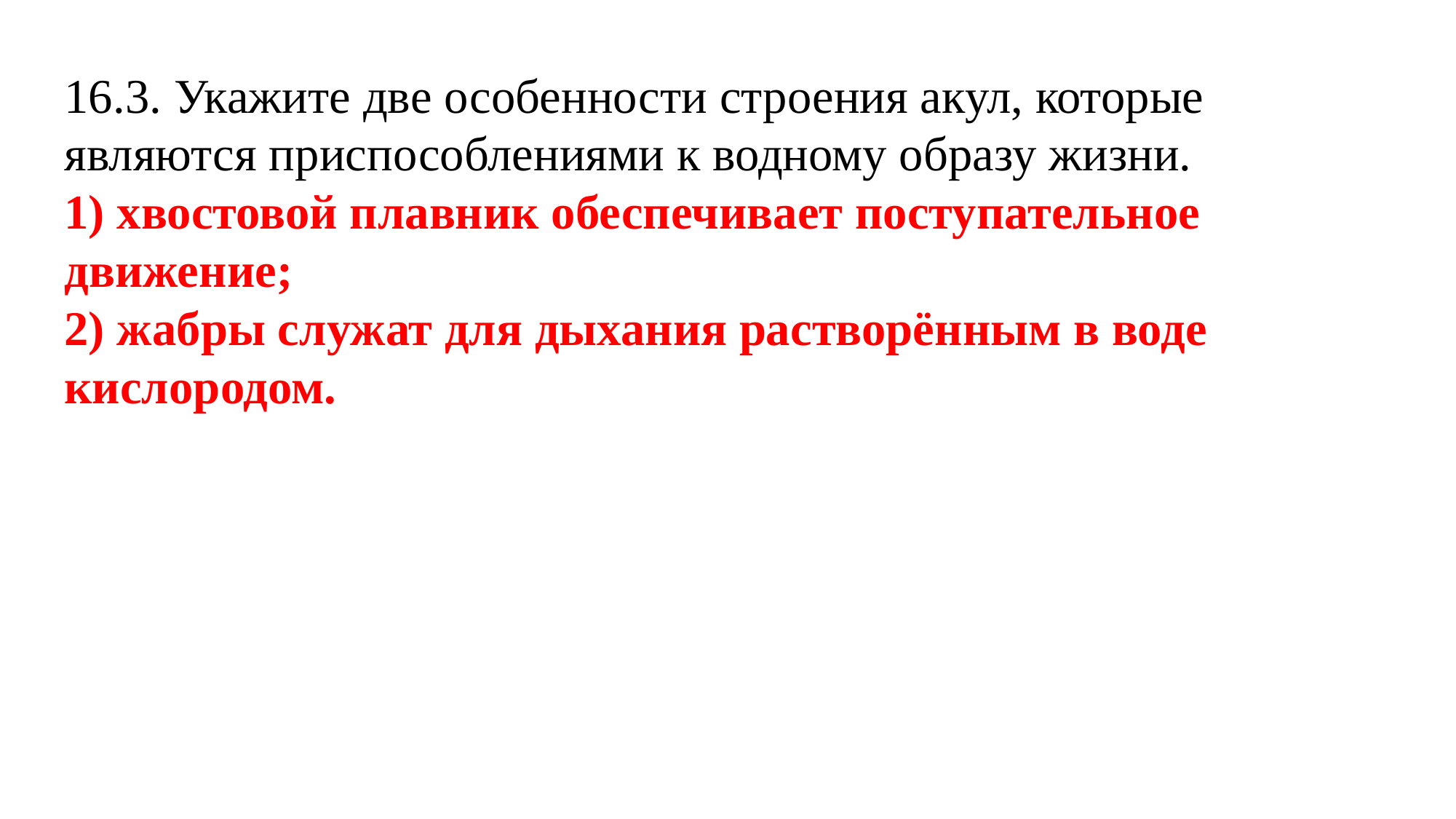

16.3. Укажите две особенности строения акул, которые являются приспособлениями к водному образу жизни.
1) хвостовой плавник обеспечивает поступательное движение;
2) жабры служат для дыхания растворённым в воде кислородом.